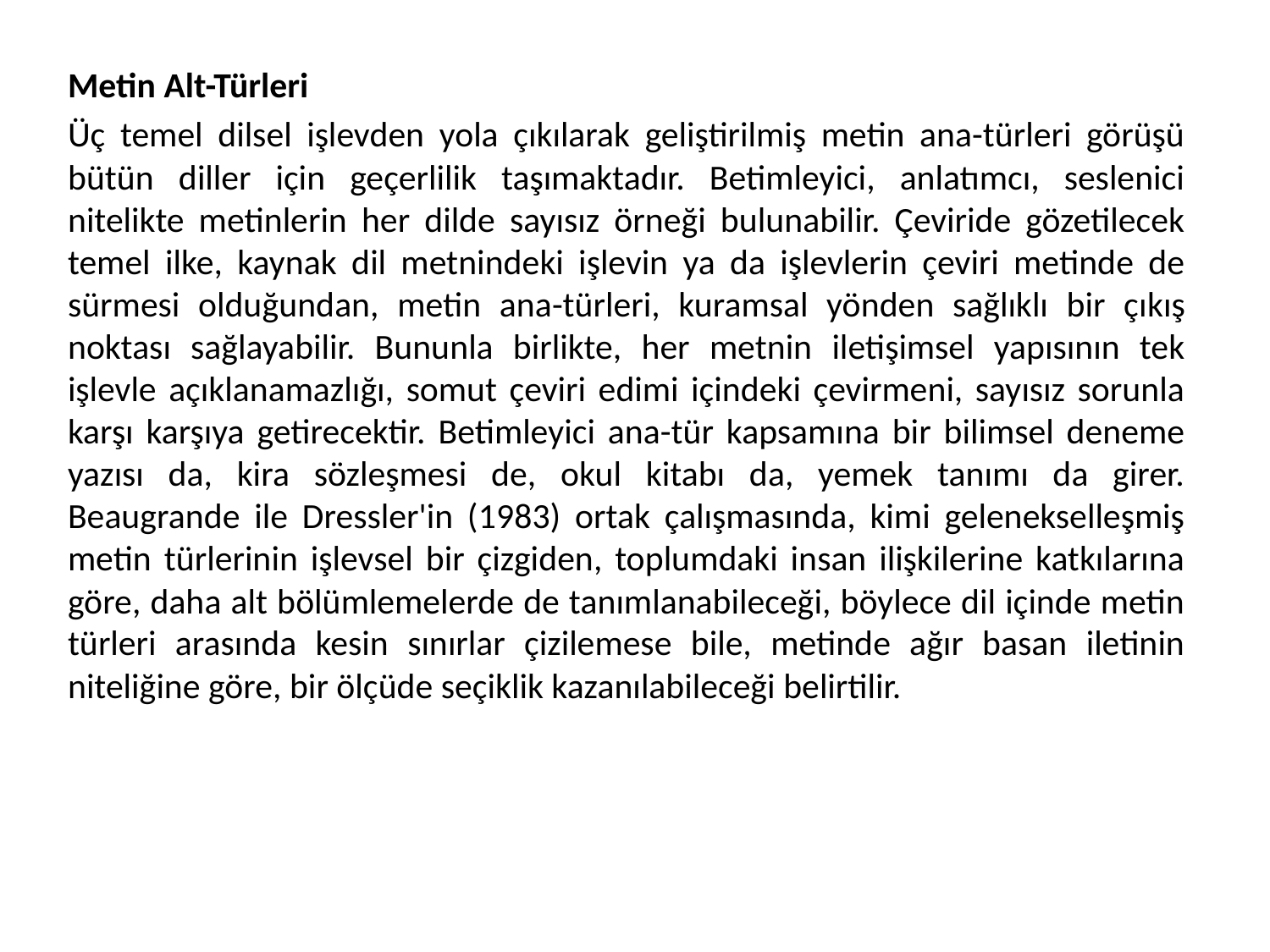

Metin Alt-Türleri
Üç temel dilsel işlevden yola çıkılarak geliştirilmiş metin ana-türleri görüşü bütün diller için geçerlilik taşımaktadır. Betimleyici, anlatımcı, seslenici nitelikte metinlerin her dilde sayısız örneği bulunabilir. Çeviride gözetilecek temel ilke, kaynak dil metnindeki işlevin ya da işlevlerin çeviri metinde de sürmesi olduğundan, metin ana-türleri, kuramsal yönden sağlıklı bir çı­kış noktası sağlayabilir. Bununla birlikte, her metnin iletişimsel yapısının tek işlevle açıklanamazlığı, somut çeviri edimi içindeki çevirmeni, sayısız sorunla karşı karşıya getirecektir. Betimleyici ana-tür kapsamına bir bilimsel deneme yazısı da, kira sözleşmesi de, okul kitabı da, yemek tanımı da girer. Beaugrande ile Dressler'in (1983) ortak çalışmasında, kimi gelenekselleşmiş metin türlerinin işlevsel bir çizgiden, toplumdaki insan ilişkilerine katkılarına göre, daha alt bölümlemelerde de tanımlanabileceği, böylece dil içinde metin türleri arasında kesin sınırlar çizilemese bile, metinde ağır basan iletinin niteliğine göre, bir ölçüde seçiklik kazanılabileceği belirtilir.